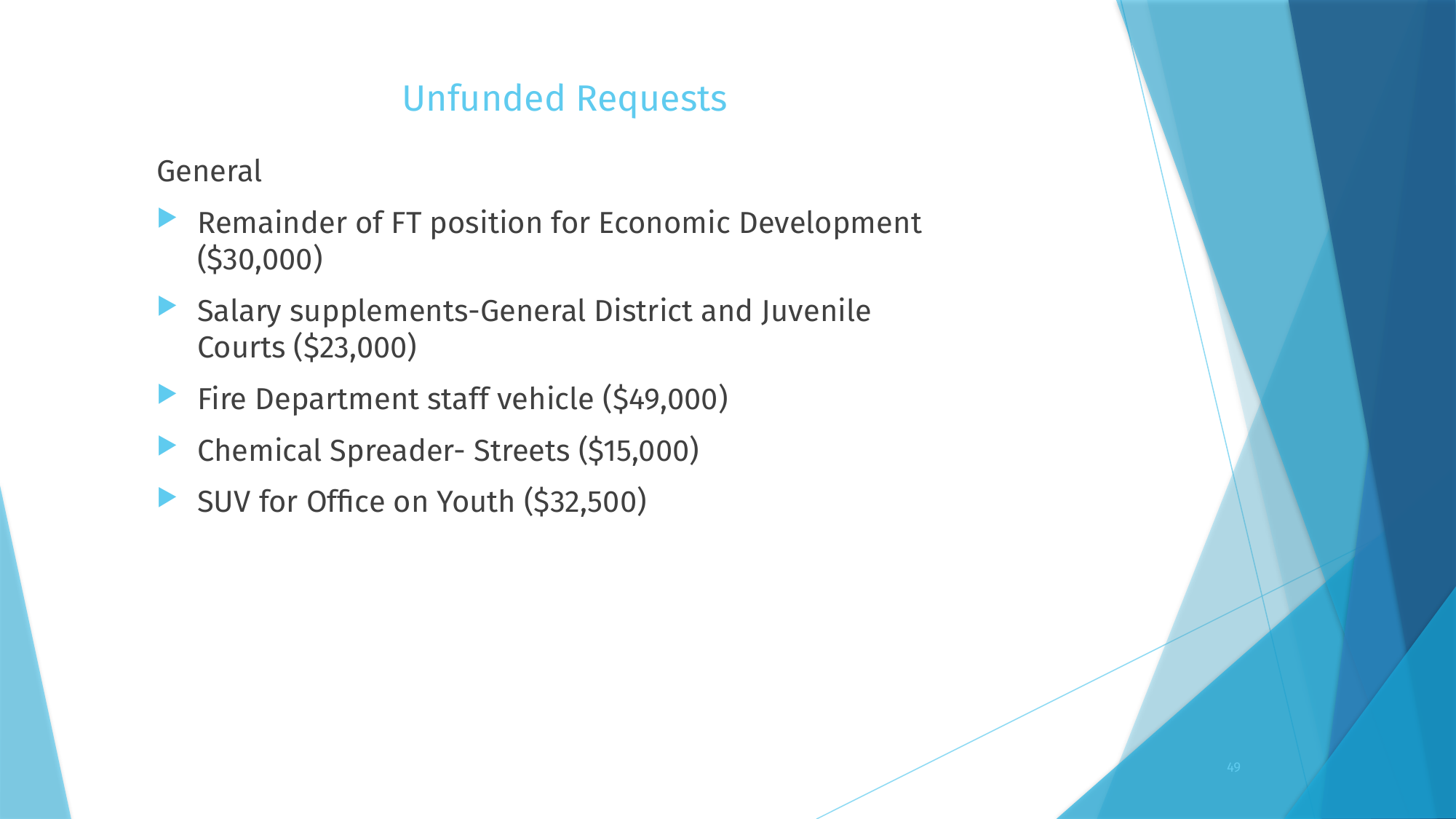

# Unfunded Requests
General
Remainder of FT position for Economic Development ($30,000)
Salary supplements-General District and Juvenile Courts ($23,000)
Fire Department staff vehicle ($49,000)
Chemical Spreader- Streets ($15,000)
SUV for Office on Youth ($32,500)

49